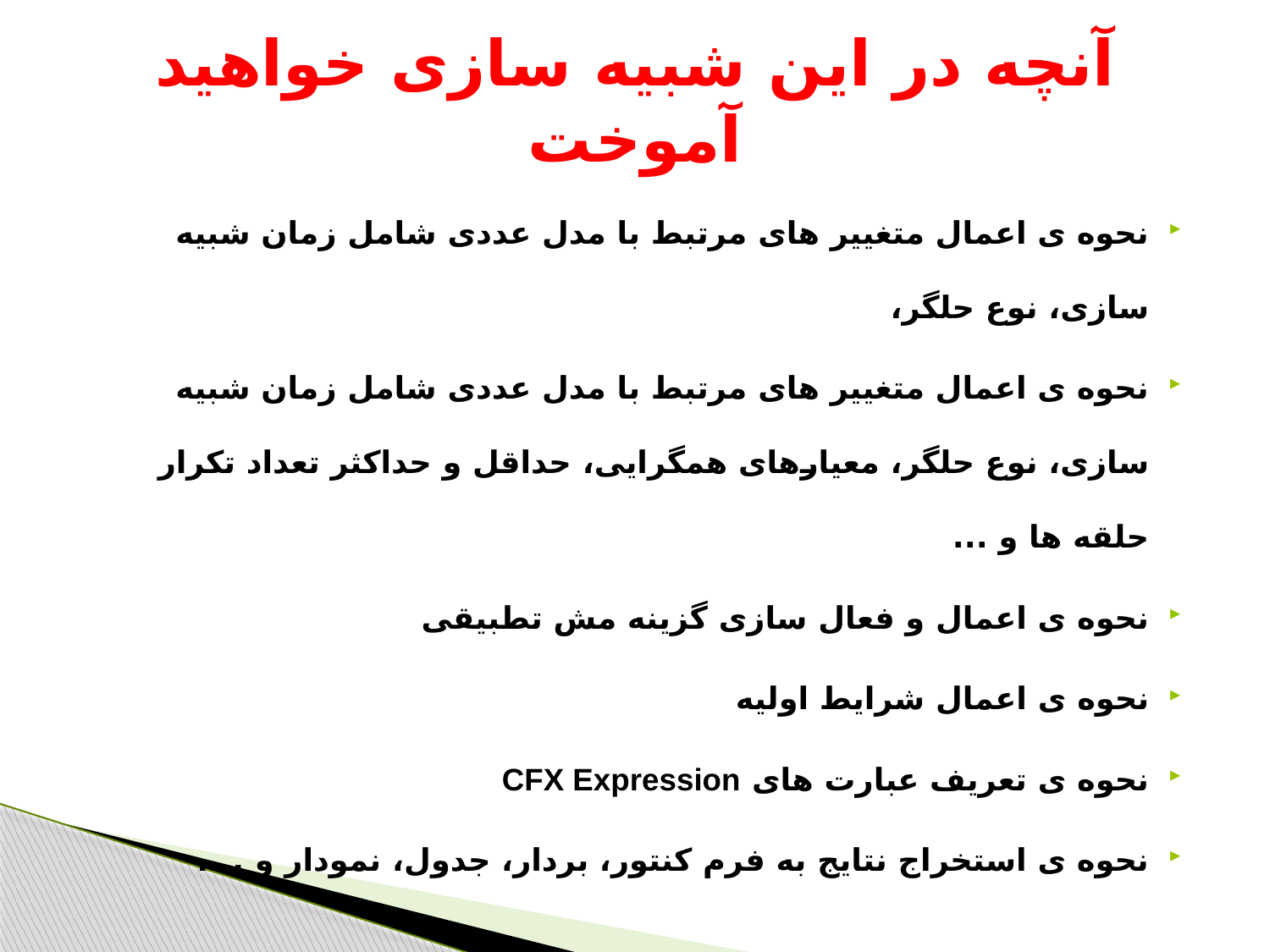

# آنچه در این شبیه سازی خواهید آموخت
نحوه ی اعمال متغییر های مرتبط با مدل عددی شامل زمان شبیه سازی، نوع حلگر،
نحوه ی اعمال متغییر های مرتبط با مدل عددی شامل زمان شبیه سازی، نوع حلگر، معیارهای همگرایی، حداقل و حداکثر تعداد تکرار حلقه ها و ...
نحوه ی اعمال و فعال سازی گزینه مش تطبیقی
نحوه ی اعمال شرایط اولیه
نحوه ی تعریف عبارت های CFX Expression
نحوه ی استخراج نتایج به فرم کنتور، بردار، جدول، نمودار و ....